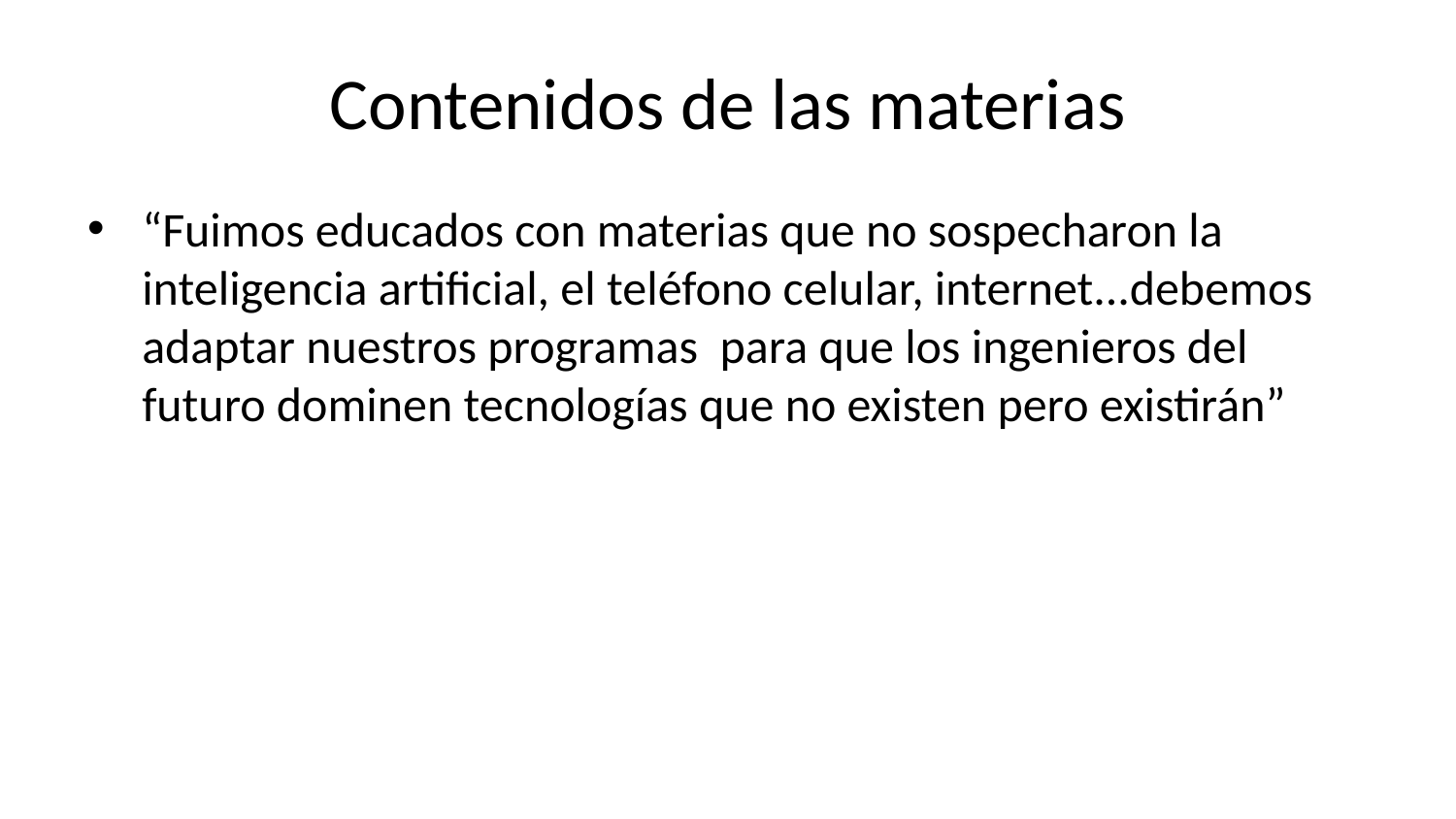

# Contenidos de las materias
“Fuimos educados con materias que no sospecharon la inteligencia artificial, el teléfono celular, internet...debemos adaptar nuestros programas  para que los ingenieros del futuro dominen tecnologías que no existen pero existirán”